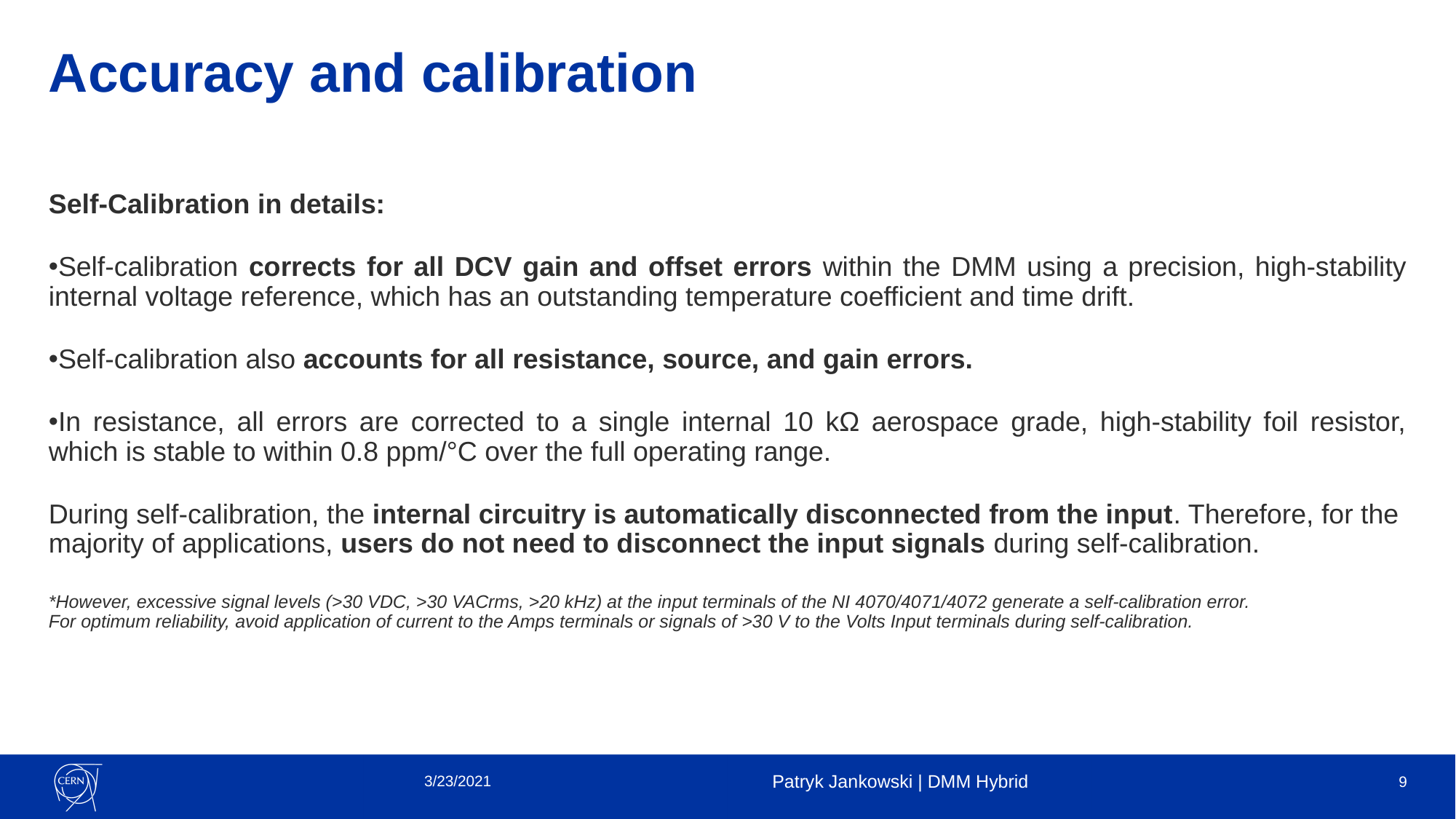

# Accuracy and calibration
Self-Calibration in details:
Self-calibration corrects for all DCV gain and offset errors within the DMM using a precision, high-stability internal voltage reference, which has an outstanding temperature coefficient and time drift.
Self-calibration also accounts for all resistance, source, and gain errors.
In resistance, all errors are corrected to a single internal 10 kΩ aerospace grade, high-stability foil resistor, which is stable to within 0.8 ppm/°C over the full operating range.
During self-calibration, the internal circuitry is automatically disconnected from the input. Therefore, for the majority of applications, users do not need to disconnect the input signals during self-calibration.
*However, excessive signal levels (>30 VDC, >30 VACrms, >20 kHz) at the input terminals of the NI 4070/4071/4072 generate a self-calibration error.
For optimum reliability, avoid application of current to the Amps terminals or signals of >30 V to the Volts Input terminals during self-calibration.

3/23/2021
Patryk Jankowski | DMM Hybrid
9